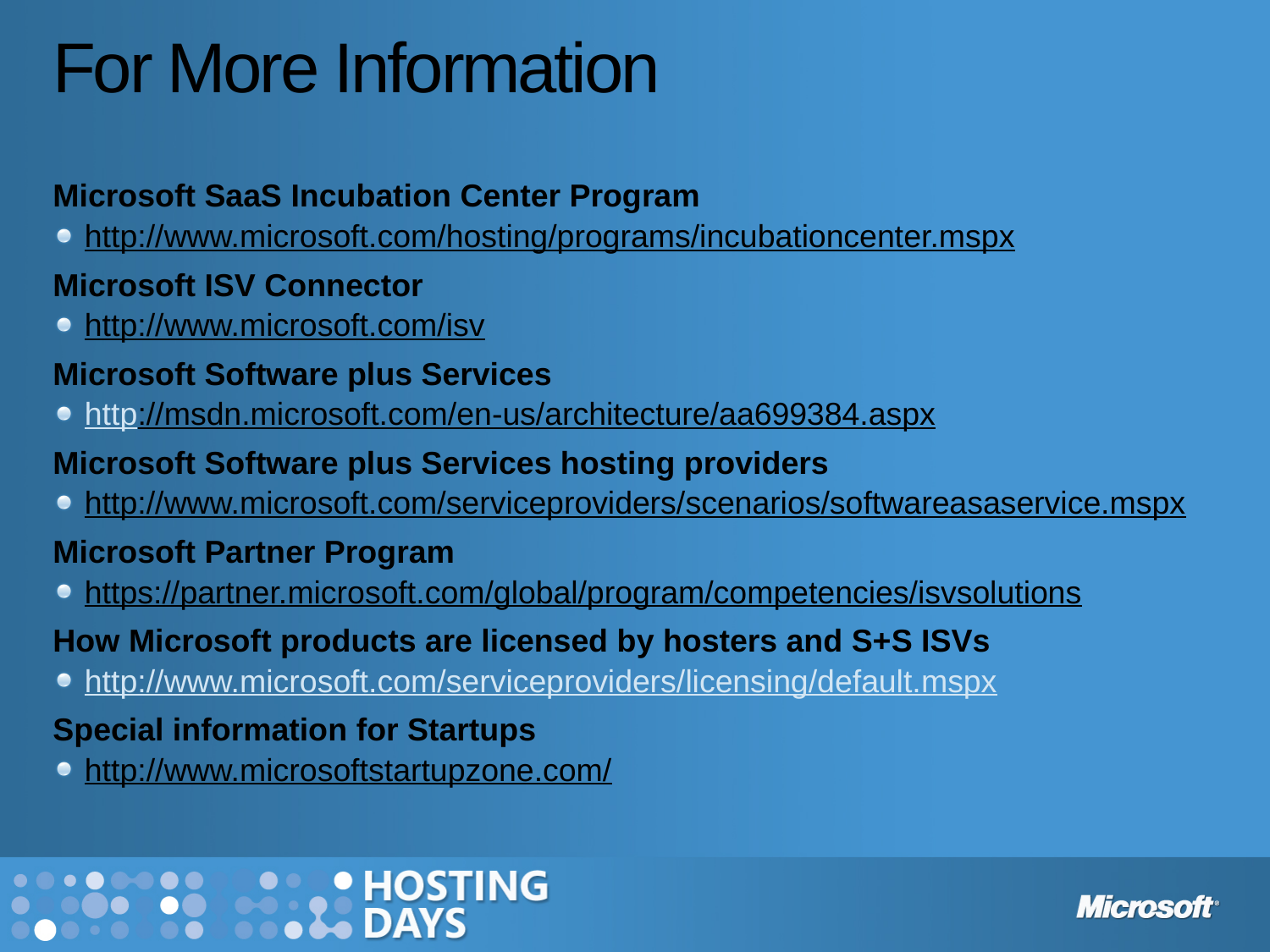

# For More Information
Microsoft SaaS Incubation Center Program
http://www.microsoft.com/hosting/programs/incubationcenter.mspx
Microsoft ISV Connector
http://www.microsoft.com/isv
Microsoft Software plus Services
http://msdn.microsoft.com/en-us/architecture/aa699384.aspx
Microsoft Software plus Services hosting providers
http://www.microsoft.com/serviceproviders/scenarios/softwareasaservice.mspx
Microsoft Partner Program
https://partner.microsoft.com/global/program/competencies/isvsolutions
How Microsoft products are licensed by hosters and S+S ISVs
http://www.microsoft.com/serviceproviders/licensing/default.mspx
Special information for Startups
http://www.microsoftstartupzone.com/